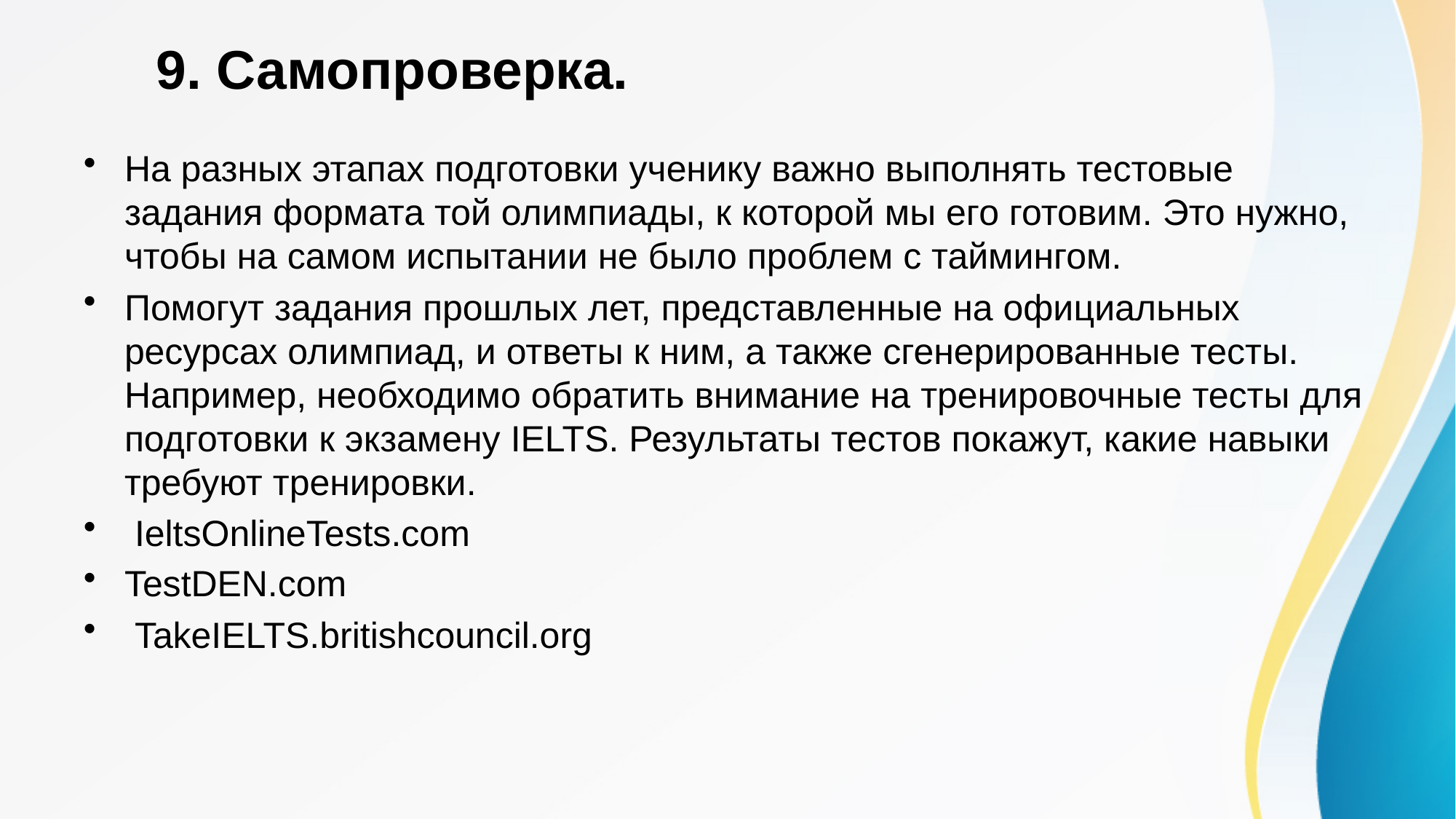

# 9. Самопроверка.
На разных этапах подготовки ученику важно выполнять тестовые задания формата той олимпиады, к которой мы его готовим. Это нужно, чтобы на самом испытании не было проблем с таймингом.
Помогут задания прошлых лет, представленные на официальных ресурсах олимпиад, и ответы к ним, а также сгенерированные тесты. Например, необходимо обратить внимание на тренировочные тесты для подготовки к экзамену IELTS. Результаты тестов покажут, какие навыки требуют тренировки.
 IeltsOnlineTests.com
TestDEN.com
 TakeIELTS.britishcouncil.org